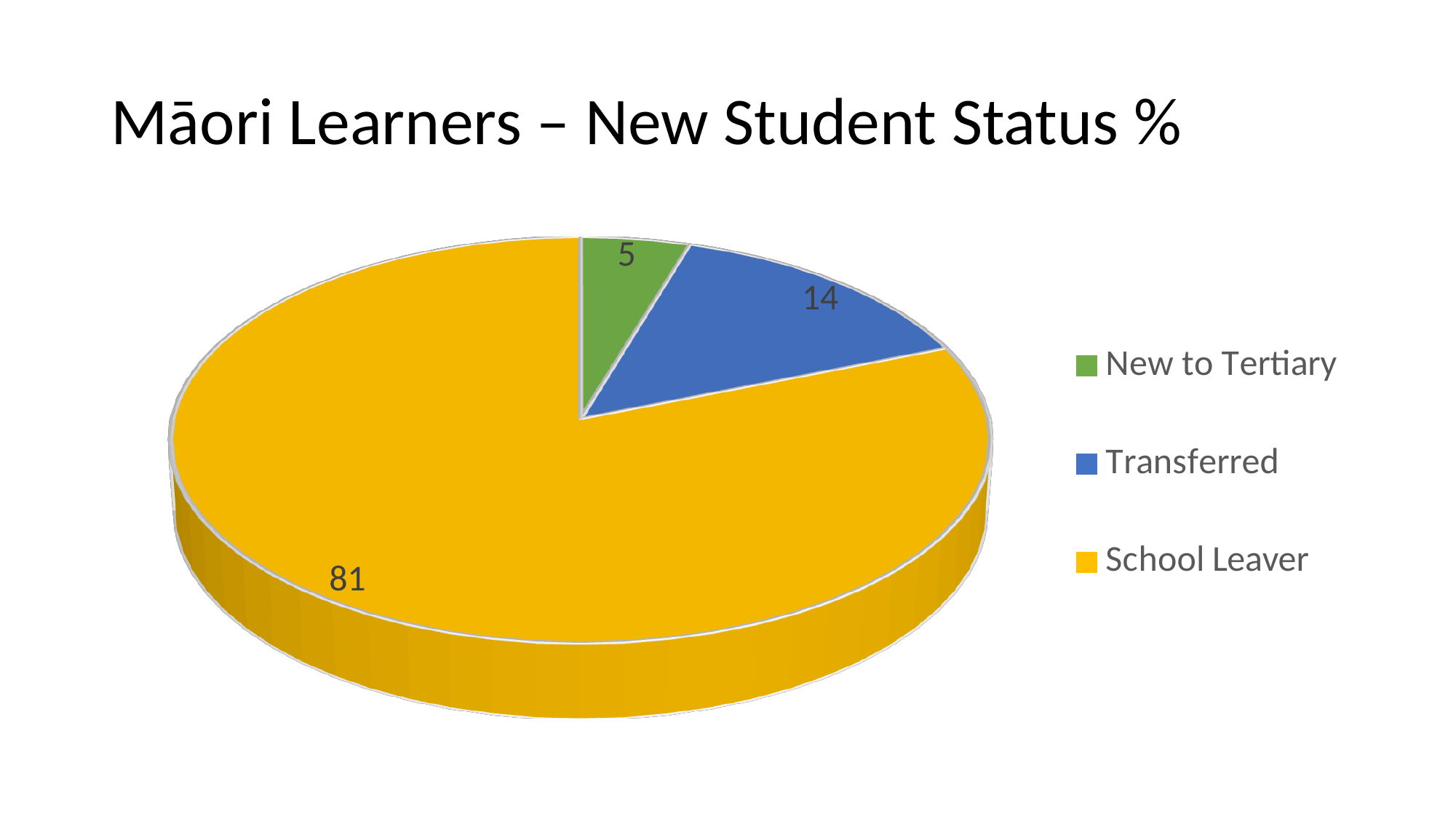

# Māori Learners – New Student Status %

[unsupported chart]